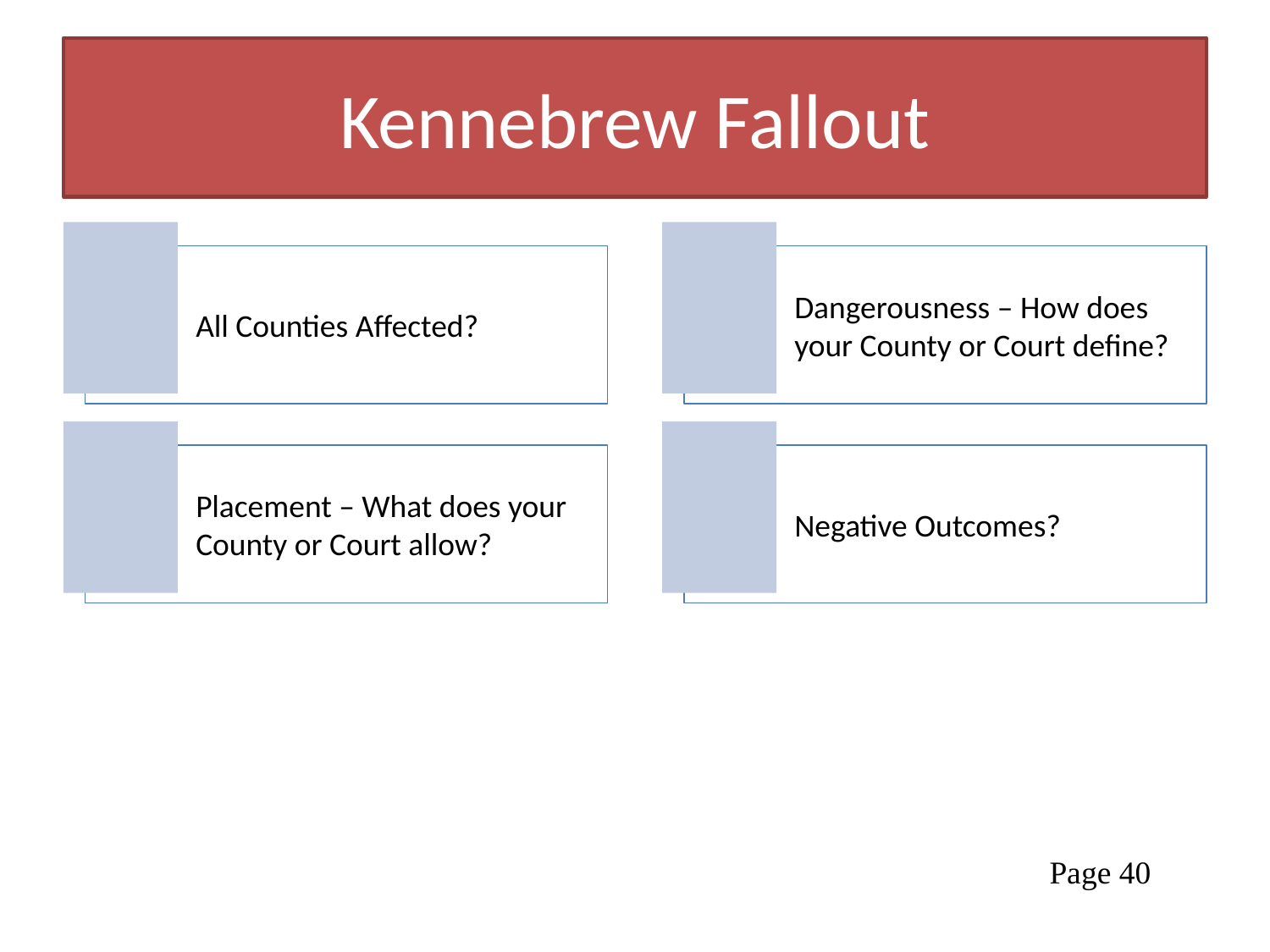

# Kennebrew Fallout
All Counties Affected?
Dangerousness – How does your County or Court define?
Placement – What does your County or Court allow?
Negative Outcomes?
Page 40